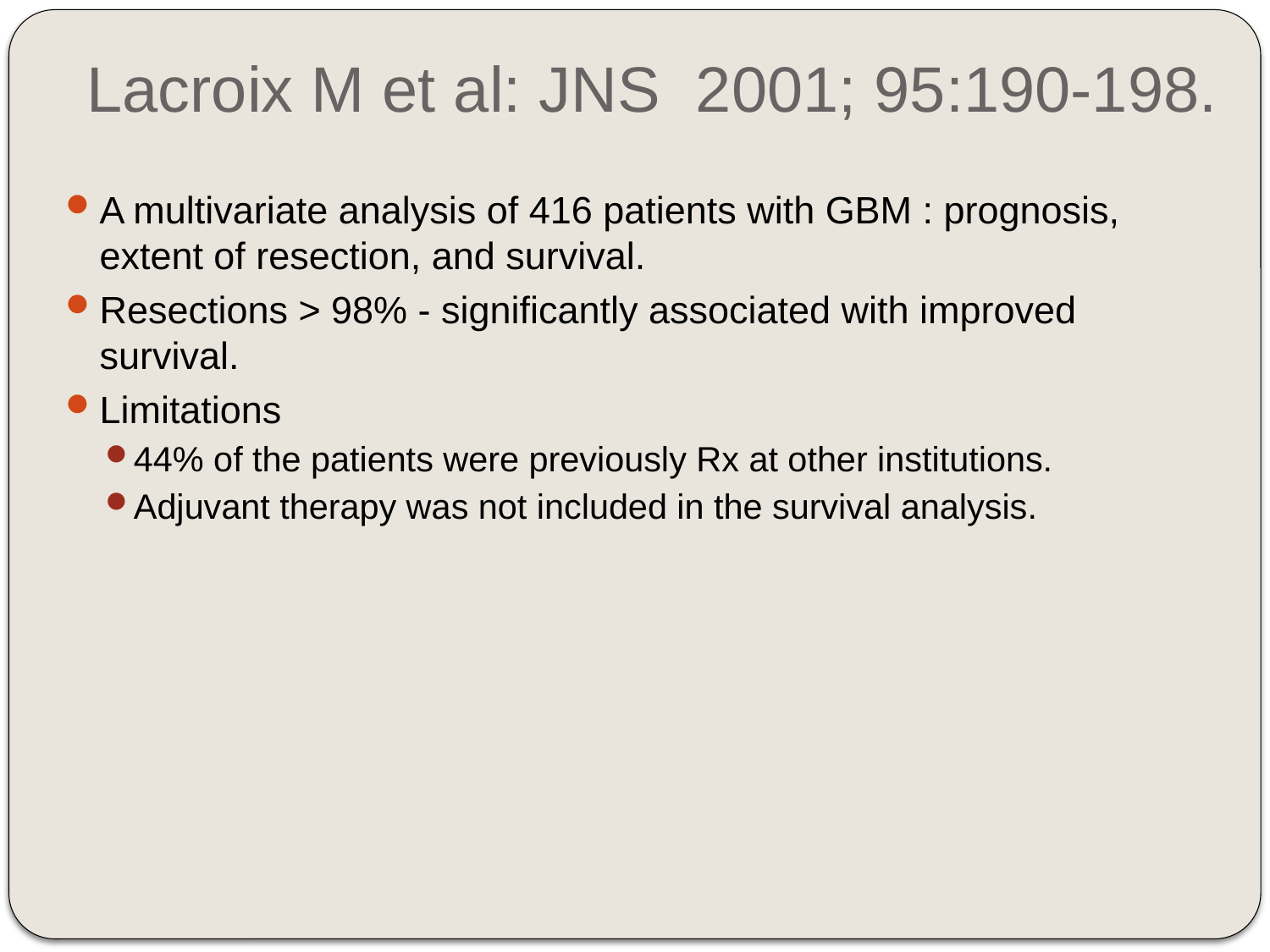

# Lacroix M et al: JNS  2001; 95:190-198.
A multivariate analysis of 416 patients with GBM : prognosis, extent of resection, and survival.
Resections > 98% - significantly associated with improved survival.
Limitations
44% of the patients were previously Rx at other institutions.
Adjuvant therapy was not included in the survival analysis.